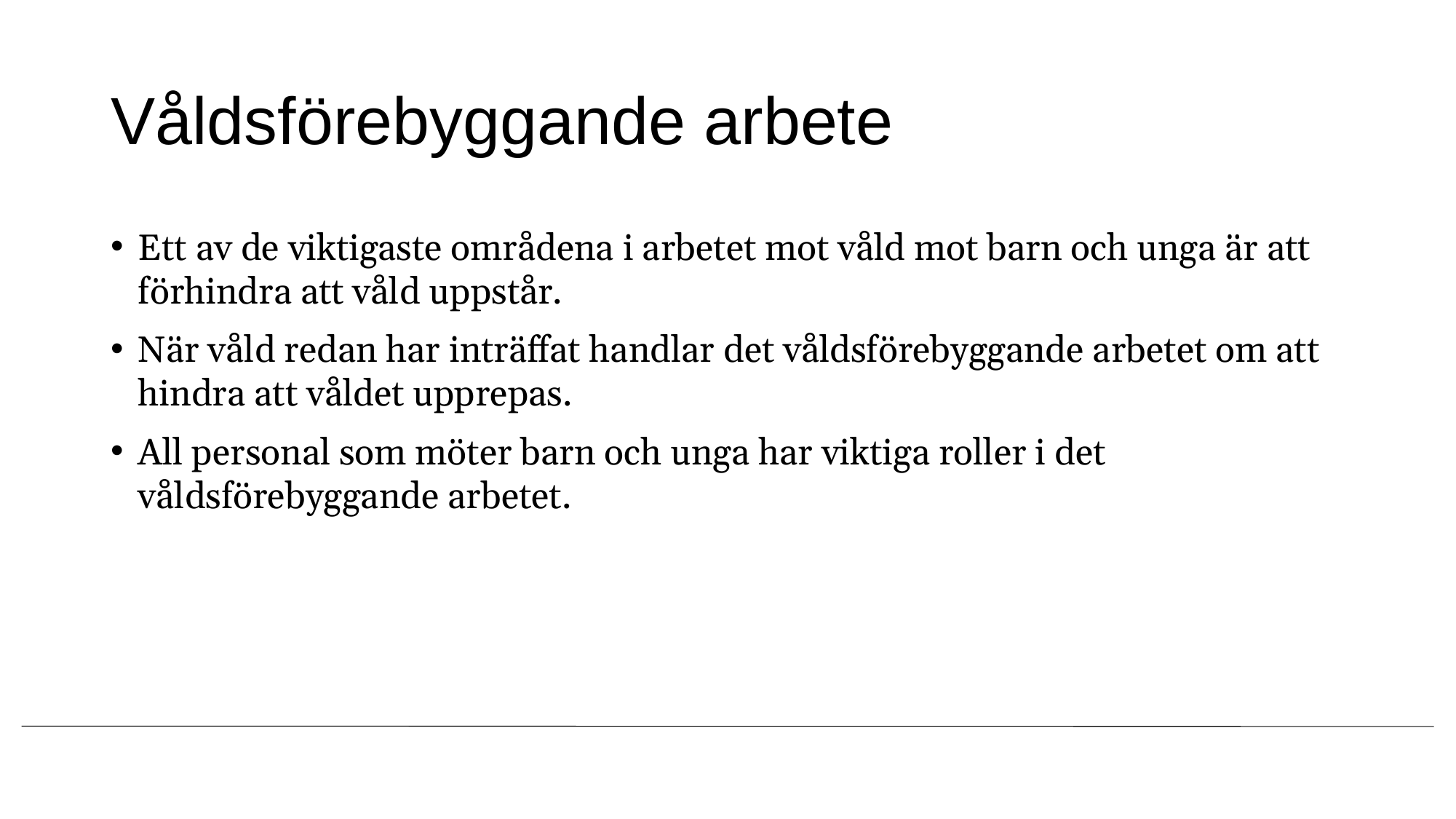

# Våldsförebyggande arbete
Ett av de viktigaste områdena i arbetet mot våld mot barn och unga är att förhindra att våld uppstår.
När våld redan har inträffat handlar det våldsförebyggande arbetet om att hindra att våldet upprepas.
All personal som möter barn och unga har viktiga roller i det våldsförebyggande arbetet.